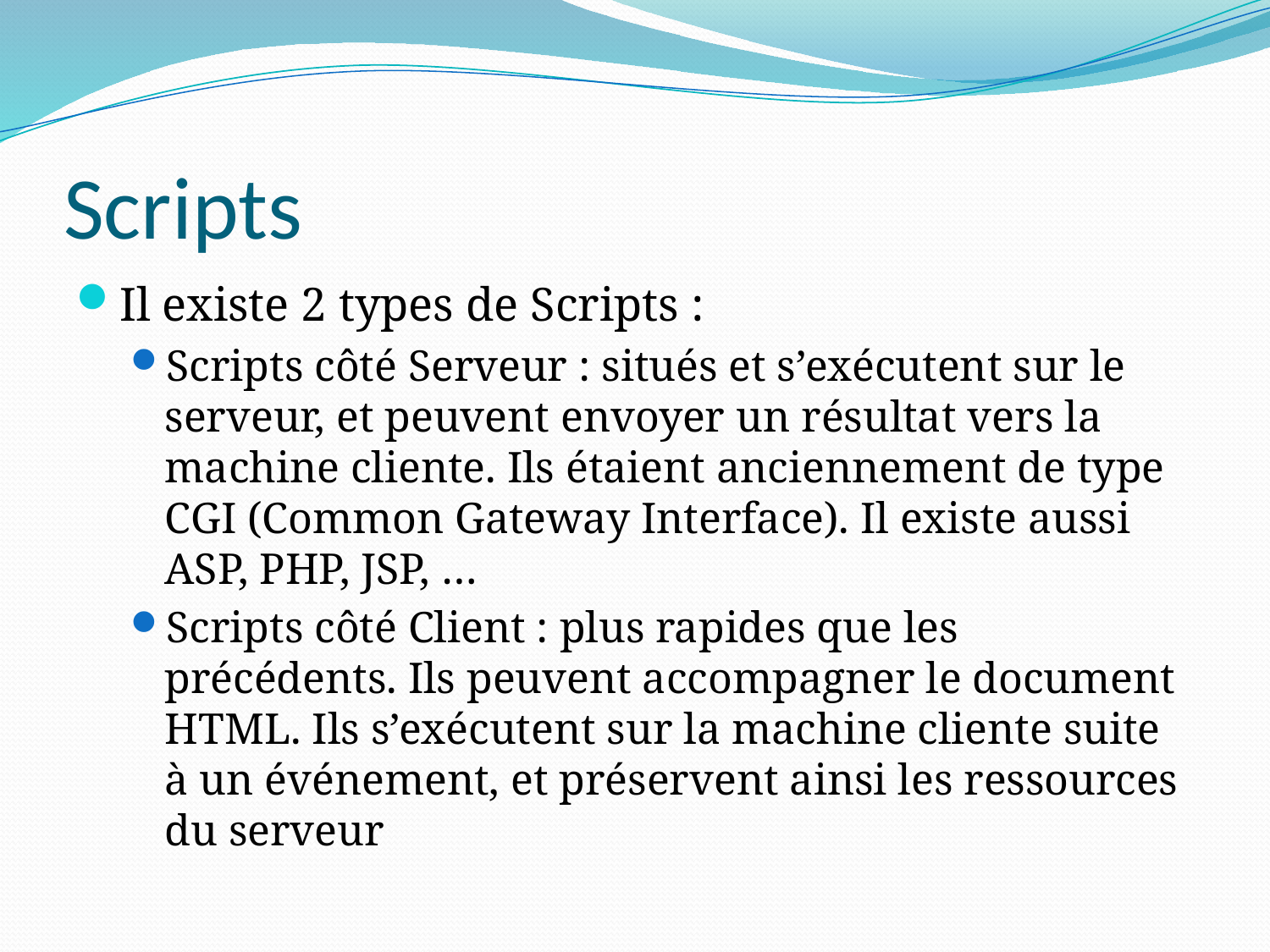

# Scripts
Il existe 2 types de Scripts :
Scripts côté Serveur : situés et s’exécutent sur le serveur, et peuvent envoyer un résultat vers la machine cliente. Ils étaient anciennement de type CGI (Common Gateway Interface). Il existe aussi ASP, PHP, JSP, …
Scripts côté Client : plus rapides que les précédents. Ils peuvent accompagner le document HTML. Ils s’exécutent sur la machine cliente suite à un événement, et préservent ainsi les ressources du serveur